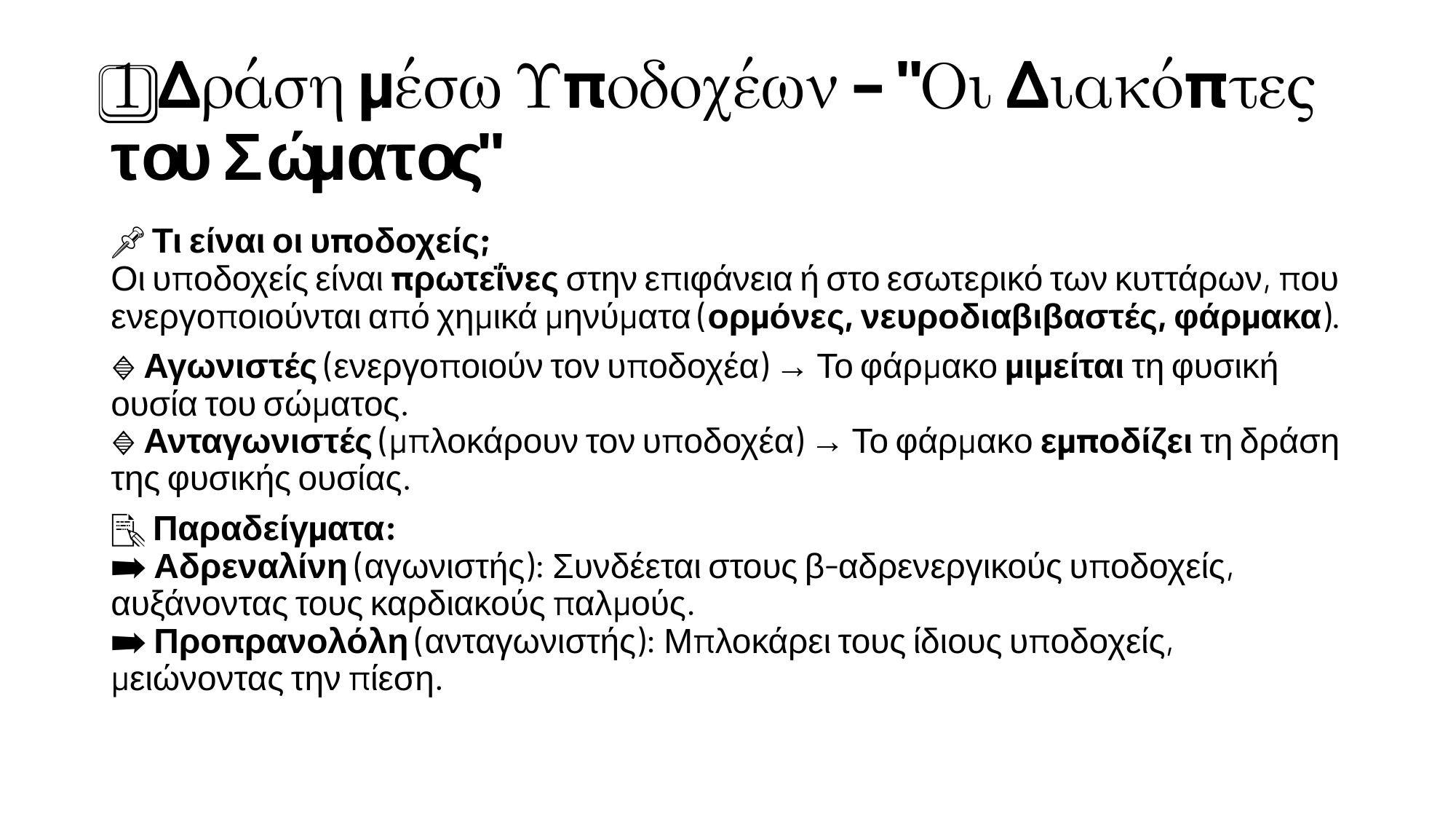

# 1️⃣ Δράση μέσω Υποδοχέων – "Οι Διακόπτες του Σώματος"
📌 Τι είναι οι υποδοχείς;
Οι υποδοχείς είναι πρωτεΐνες στην επιφάνεια ή στο εσωτερικό των κυττάρων, που ενεργοποιούνται από χημικά μηνύματα (ορμόνες, νευροδιαβιβαστές, φάρμακα).
🔹 Αγωνιστές (ενεργοποιούν τον υποδοχέα) → Το φάρμακο μιμείται τη φυσική ουσία του σώματος.
🔹 Ανταγωνιστές (μπλοκάρουν τον υποδοχέα) → Το φάρμακο εμποδίζει τη δράση της φυσικής ουσίας.
📝 Παραδείγματα:
➡ Αδρεναλίνη (αγωνιστής): Συνδέεται στους β-αδρενεργικούς υποδοχείς, αυξάνοντας τους καρδιακούς παλμούς.
➡ Προπρανολόλη (ανταγωνιστής): Μπλοκάρει τους ίδιους υποδοχείς, μειώνοντας την πίεση.